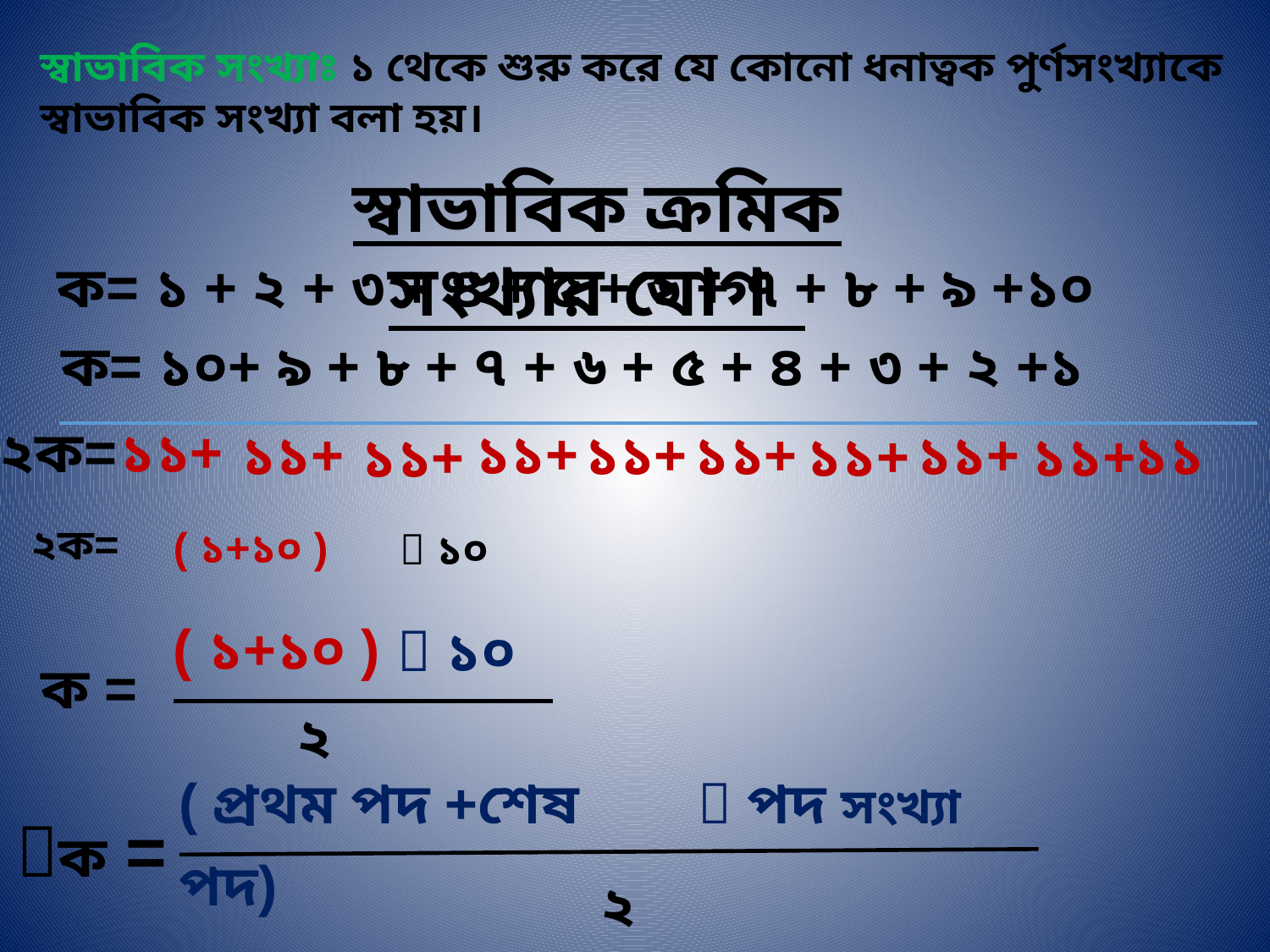

স্বাভাবিক সংখ্যাঃ ১ থেকে শুরু করে যে কোনো ধনাত্বক পুর্ণসংখ্যাকে স্বাভাবিক সংখ্যা বলা হয়।
স্বাভাবিক ক্রমিক সংখ্যার যোগ
ক= ১ + ২ + ৩ + ৪ + ৫ + ৬ + ৭ + ৮ + ৯ +১০
ক= ১০+ ৯ + ৮ + ৭ + ৬ + ৫ + ৪ + ৩ + ২ +১
২ক=
১১+
১১+
১১+
১১+
১১+
১১+
১১
১১+
১১+
১১+
২ক=
( ১+১০ )
× ১০
( ১+১০ )
× ১০
ক =
২
( প্রথম পদ +শেষ পদ)
× পদ সংখ্যা
∴ক =
২